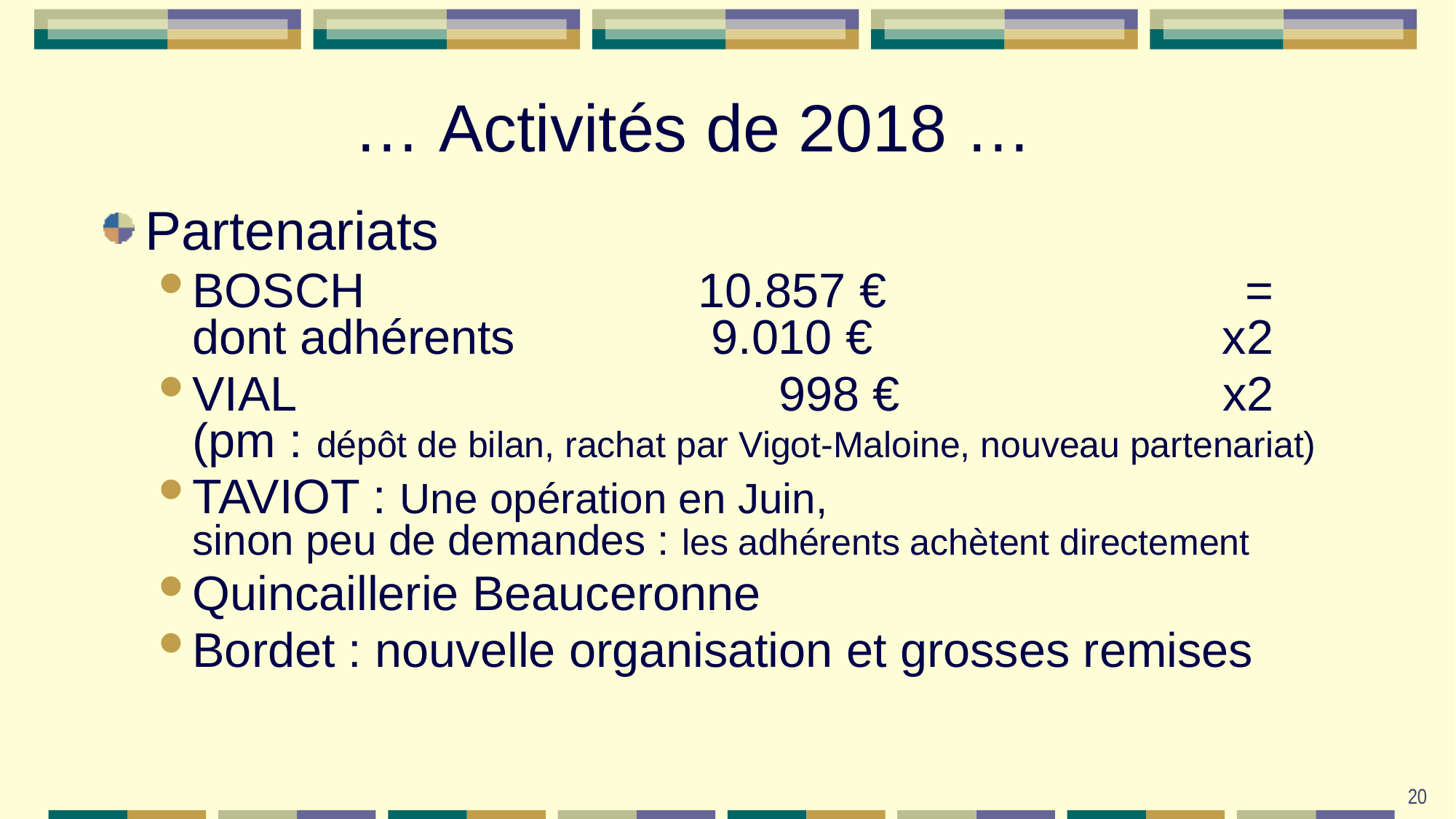

# … Activités de 2018 …
Partenariats
BOSCH		10.857 € 	=
dont adhérents      	9.010 €  	x2
VIAL     		998 €		x2
(pm : dépôt de bilan, rachat par Vigot-Maloine, nouveau partenariat)
TAVIOT : Une opération en Juin,
sinon peu de demandes : les adhérents achètent directement
Quincaillerie Beauceronne
Bordet : nouvelle organisation et grosses remises

20